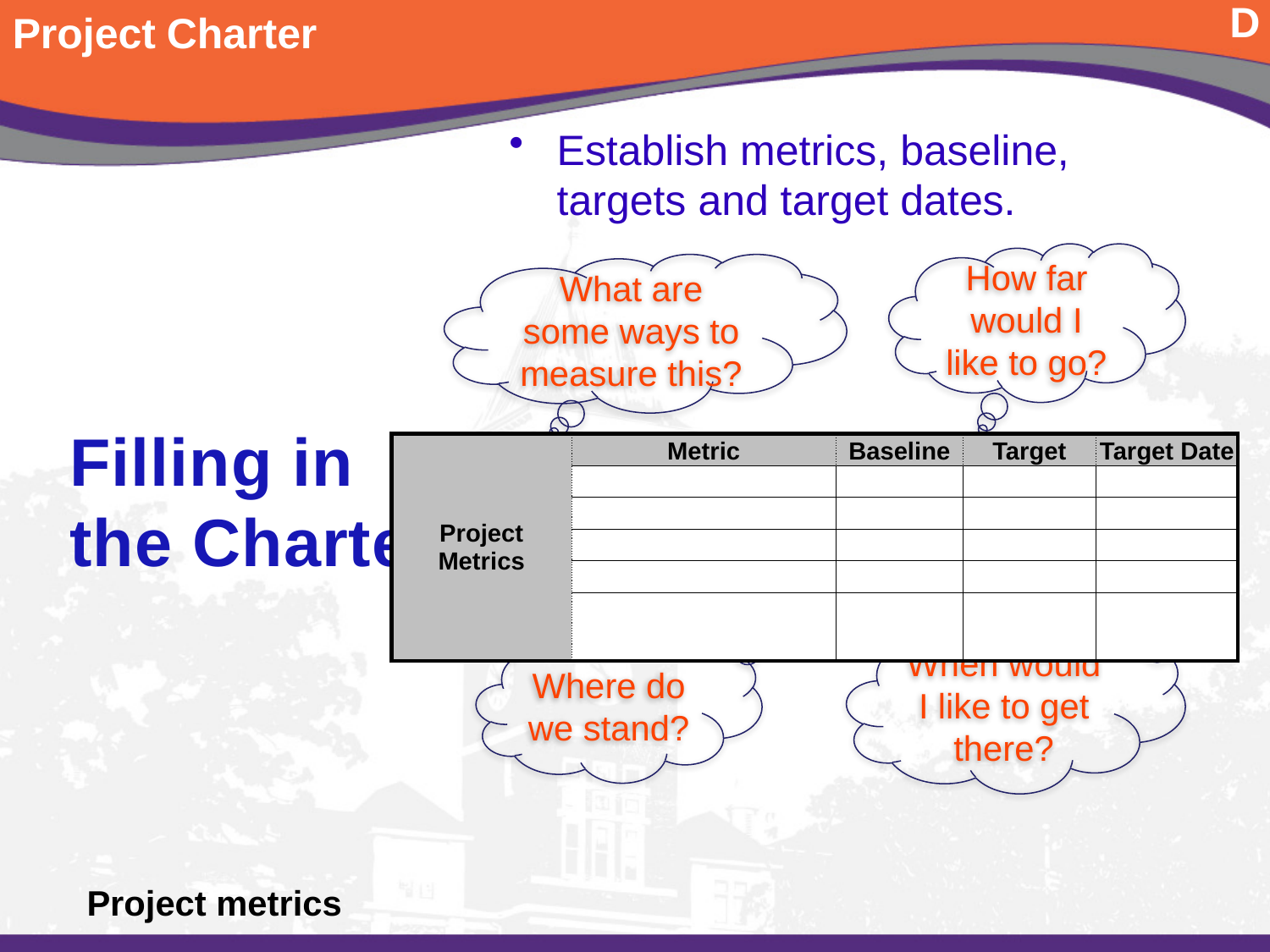

Project Charter
D
Establish metrics, baseline, targets and target dates.
Filling in the Charter
How far would I like to go?
What are some ways to measure this?
| Project Metrics | Metric | Baseline | Target | Target Date |
| --- | --- | --- | --- | --- |
|  |  |  |  |  |
|  |  |  |  |  |
|  |  |  |  |  |
|  |  |  |  |  |
|  |  |  |  |  |
When would I like to get there?
Where do we stand?
# Project metrics